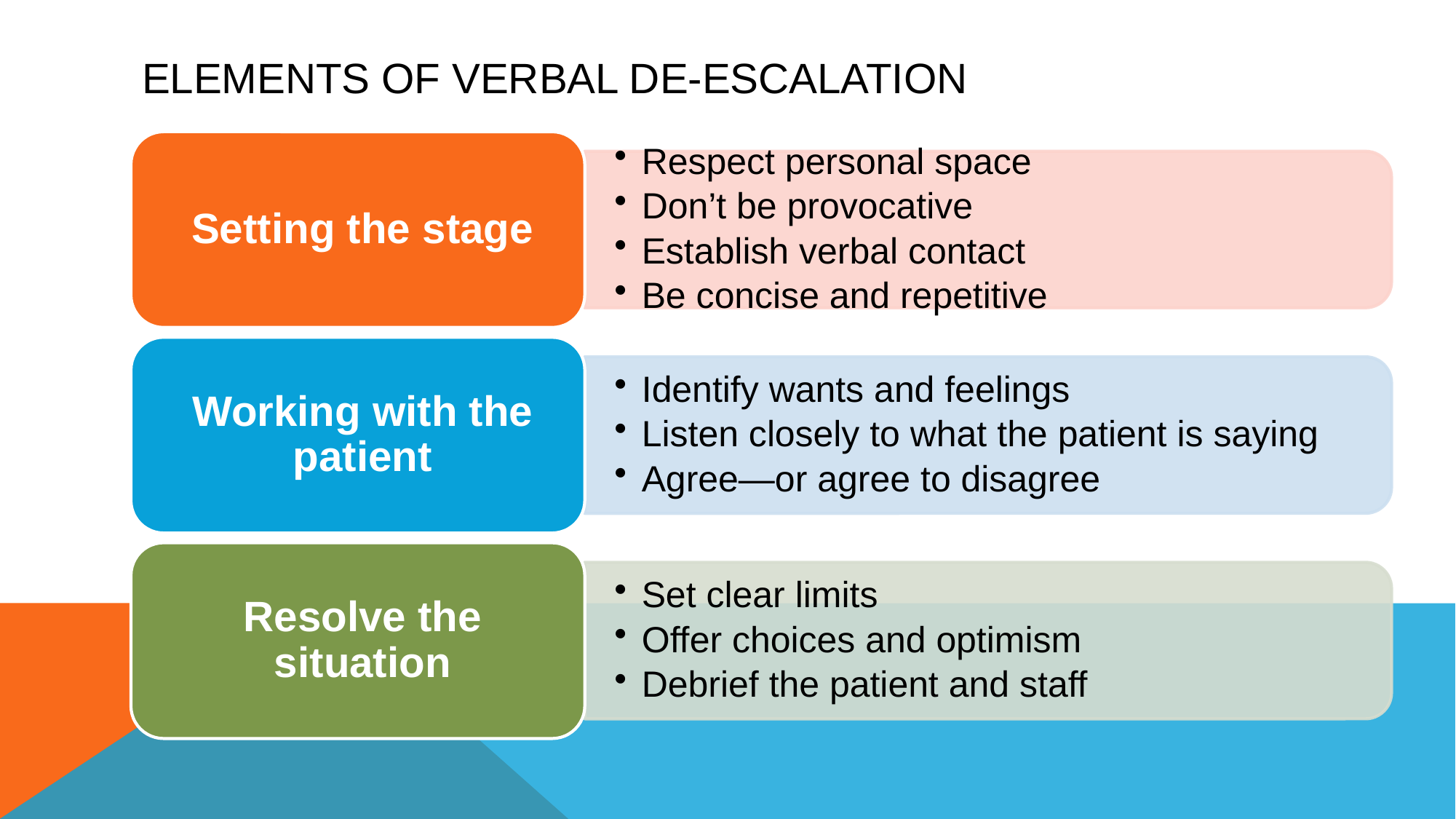

# Elements of verbal de-escalation
Respect personal space
Don’t be provocative
Establish verbal contact
Be concise and repetitive
Setting the stage
Identify wants and feelings
Listen closely to what the patient is saying
Agree—or agree to disagree
Working with the patient
Set clear limits
Offer choices and optimism
Debrief the patient and staff
Resolve the situation